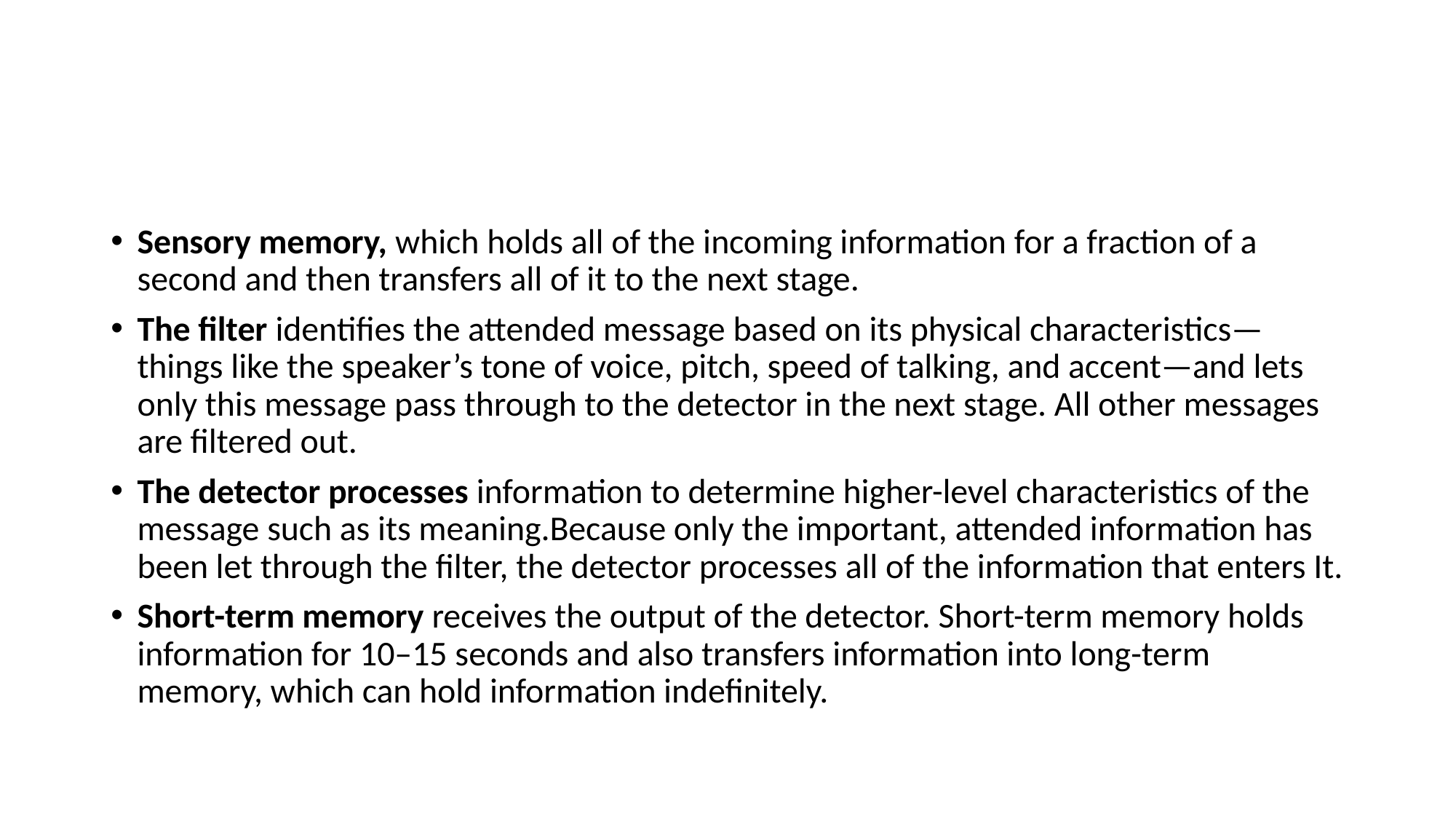

#
Sensory memory, which holds all of the incoming information for a fraction of a second and then transfers all of it to the next stage.
The filter identifies the attended message based on its physical characteristics— things like the speaker’s tone of voice, pitch, speed of talking, and accent—and lets only this message pass through to the detector in the next stage. All other messages are filtered out.
The detector processes information to determine higher-level characteristics of the message such as its meaning.Because only the important, attended information has been let through the filter, the detector processes all of the information that enters It.
Short-term memory receives the output of the detector. Short-term memory holds information for 10–15 seconds and also transfers information into long-term memory, which can hold information indefinitely.